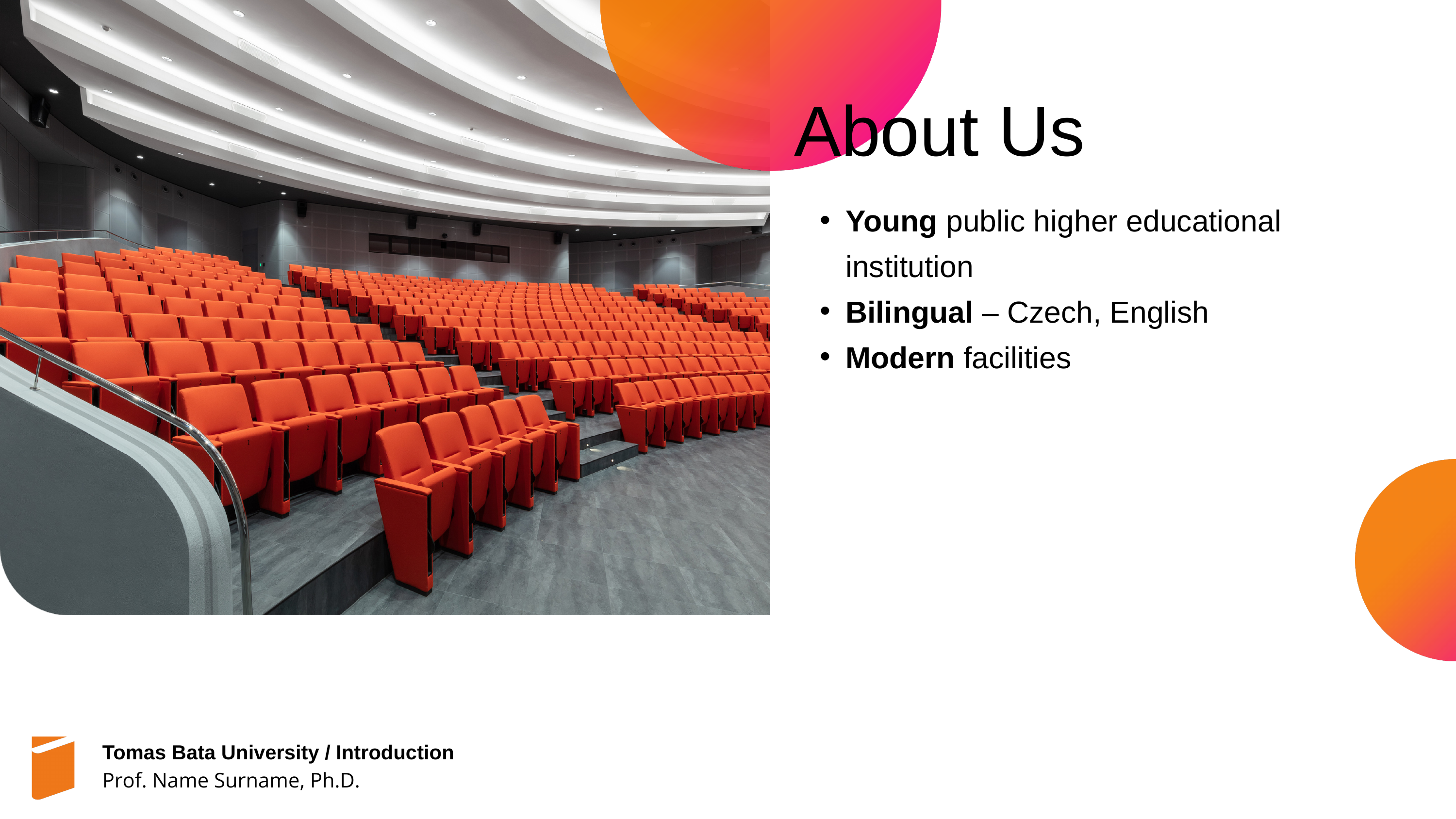

About Us
Young public higher educational institution
Bilingual – Czech, English
Modern facilities

Tomas Bata University / Introduction
Prof. Name Surname, Ph.D.